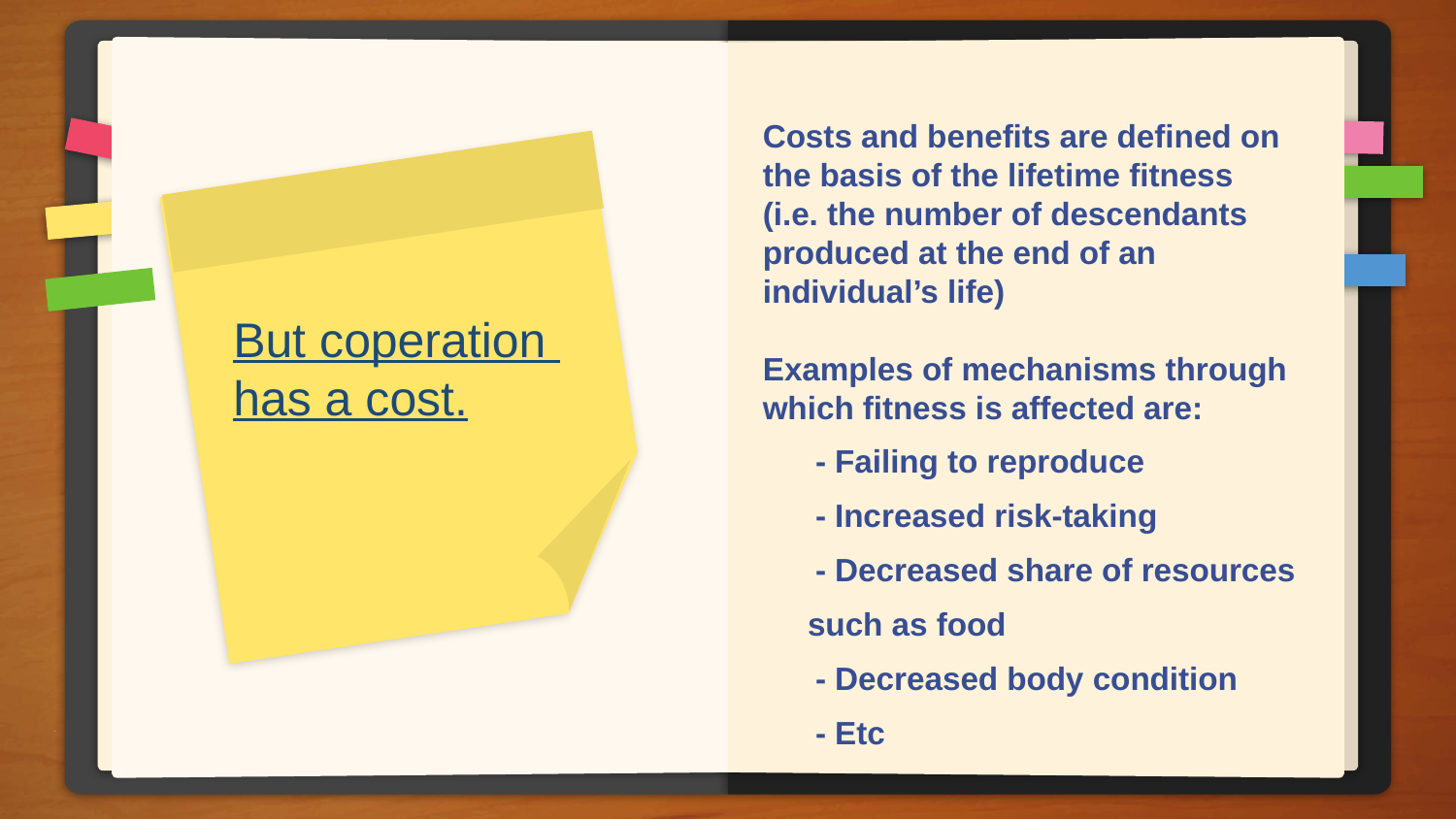

Costs and benefits are defined on
the basis of the lifetime fitness
(i.e. the number of descendants
produced at the end of an
individual’s life)

Examples of mechanisms through
which fitness is affected are:
	- Failing to reproduce
	- Increased risk-taking
	- Decreased share of resources
     such as food
	- Decreased body condition
	- Etc

# But coperation has a cost.